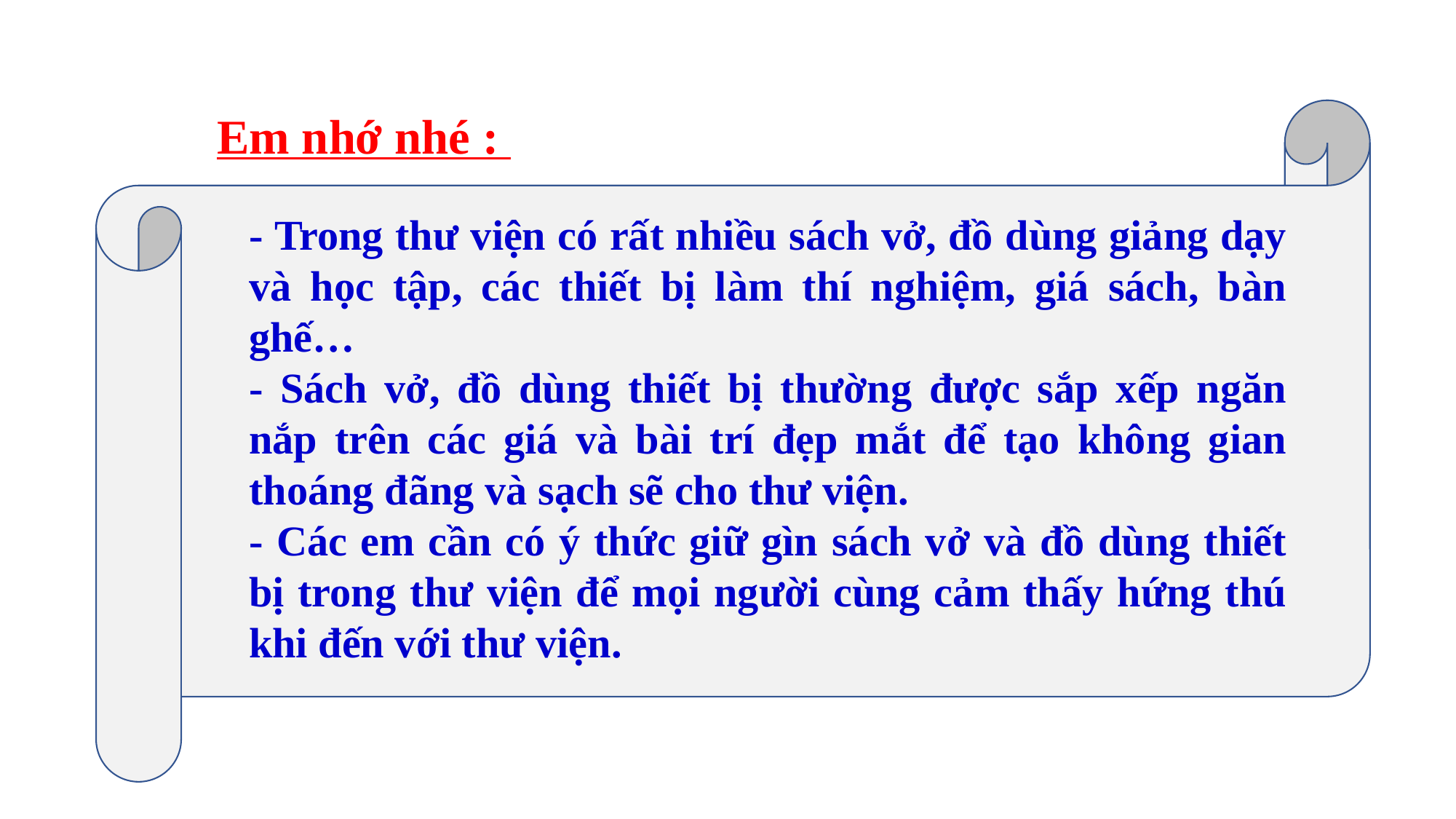

Em nhớ nhé :

- Trong thư viện có rất nhiều sách vở, đồ dùng giảng dạy và học tập, các thiết bị làm thí nghiệm, giá sách, bàn ghế…
- Sách vở, đồ dùng thiết bị thường được sắp xếp ngăn nắp trên các giá và bài trí đẹp mắt để tạo không gian thoáng đãng và sạch sẽ cho thư viện.
- Các em cần có ý thức giữ gìn sách vở và đồ dùng thiết bị trong thư viện để mọi người cùng cảm thấy hứng thú khi đến với thư viện.